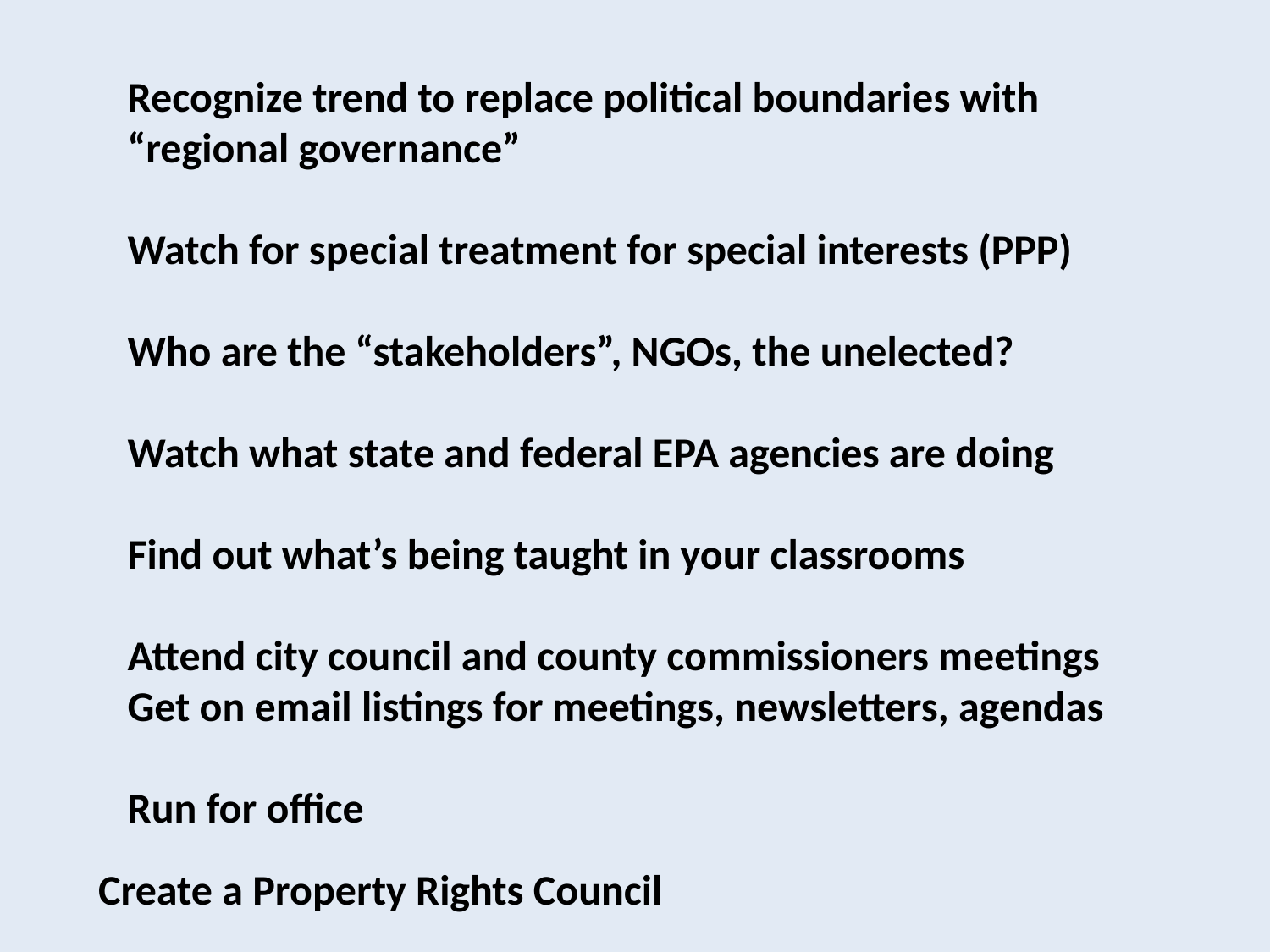

Recognize trend to replace political boundaries with
“regional governance”

Watch for special treatment for special interests (PPP)

Who are the “stakeholders”, NGOs, the unelected?

Watch what state and federal EPA agencies are doing

Find out what’s being taught in your classrooms

Attend city council and county commissioners meetings
Get on email listings for meetings, newsletters, agendas

Run for office

Create a Property Rights Council